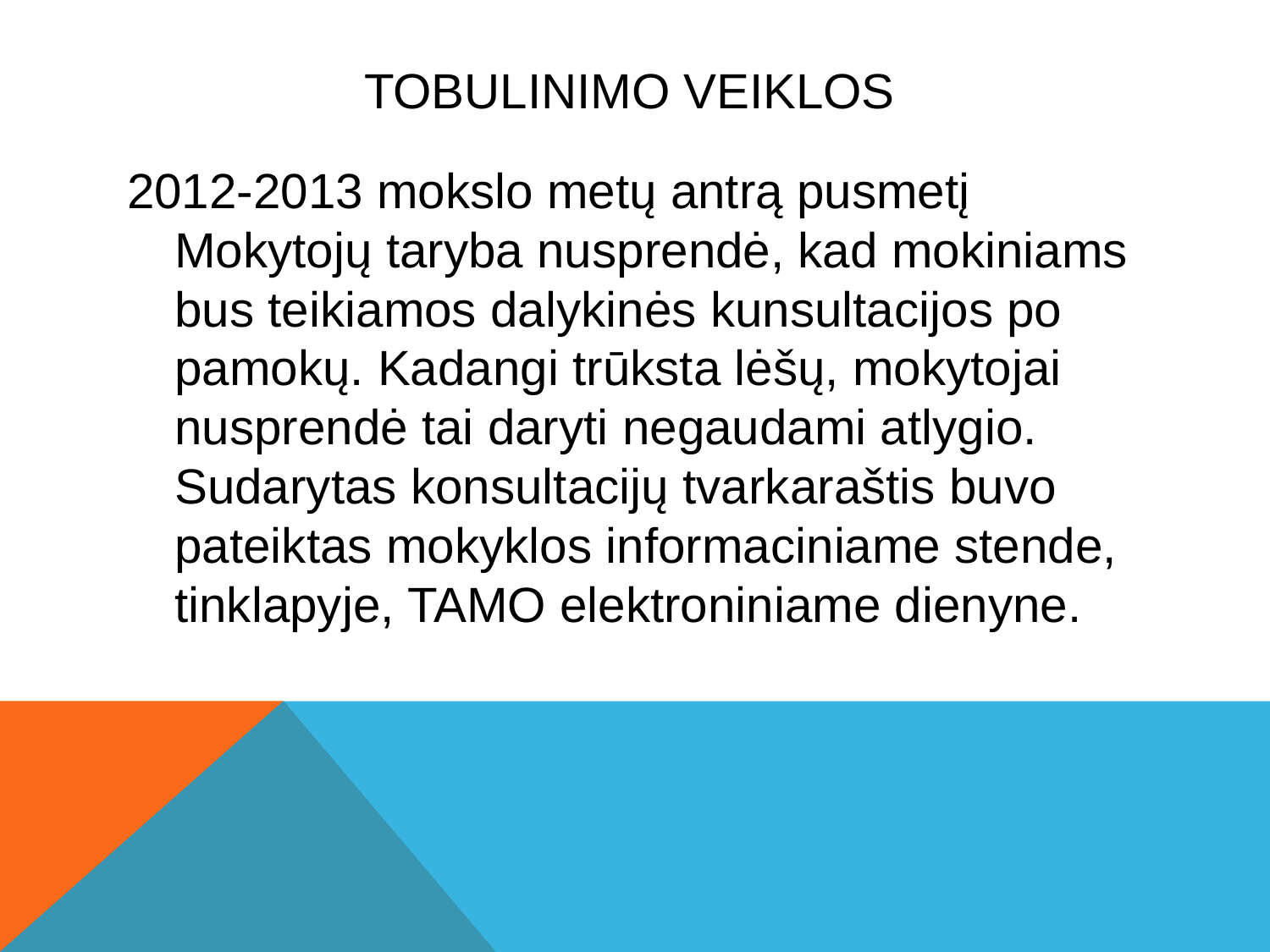

# Tobulinimo veiklos
2012-2013 mokslo metų antrą pusmetį Mokytojų taryba nusprendė, kad mokiniams bus teikiamos dalykinės kunsultacijos po pamokų. Kadangi trūksta lėšų, mokytojai nusprendė tai daryti negaudami atlygio. Sudarytas konsultacijų tvarkaraštis buvo pateiktas mokyklos informaciniame stende, tinklapyje, TAMO elektroniniame dienyne.